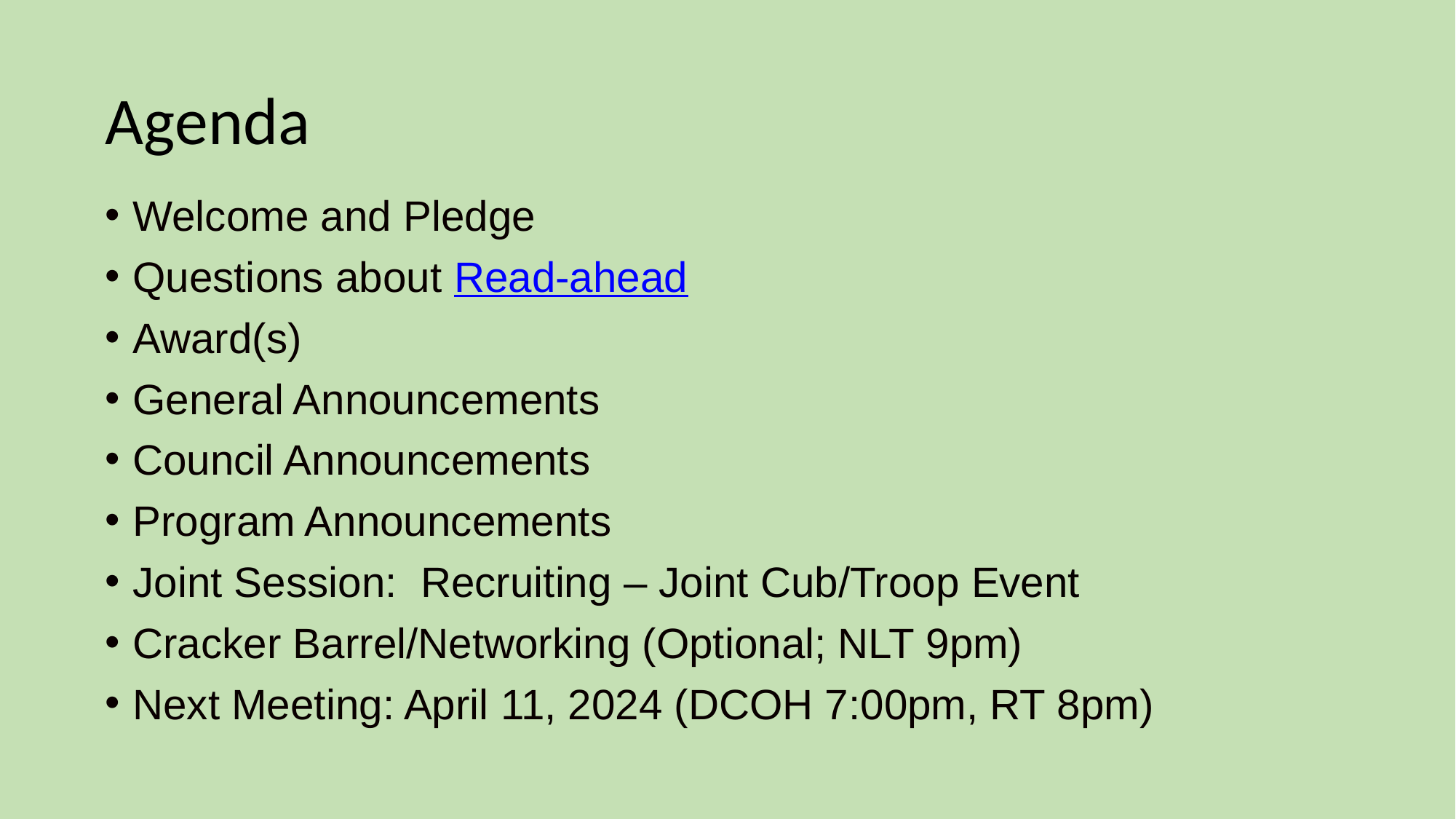

# Agenda
Welcome and Pledge
Questions about Read-ahead
Award(s)
General Announcements
Council Announcements
Program Announcements
Joint Session:  Recruiting – Joint Cub/Troop Event
Cracker Barrel/Networking (Optional; NLT 9pm)
Next Meeting: April 11, 2024 (DCOH 7:00pm, RT 8pm)